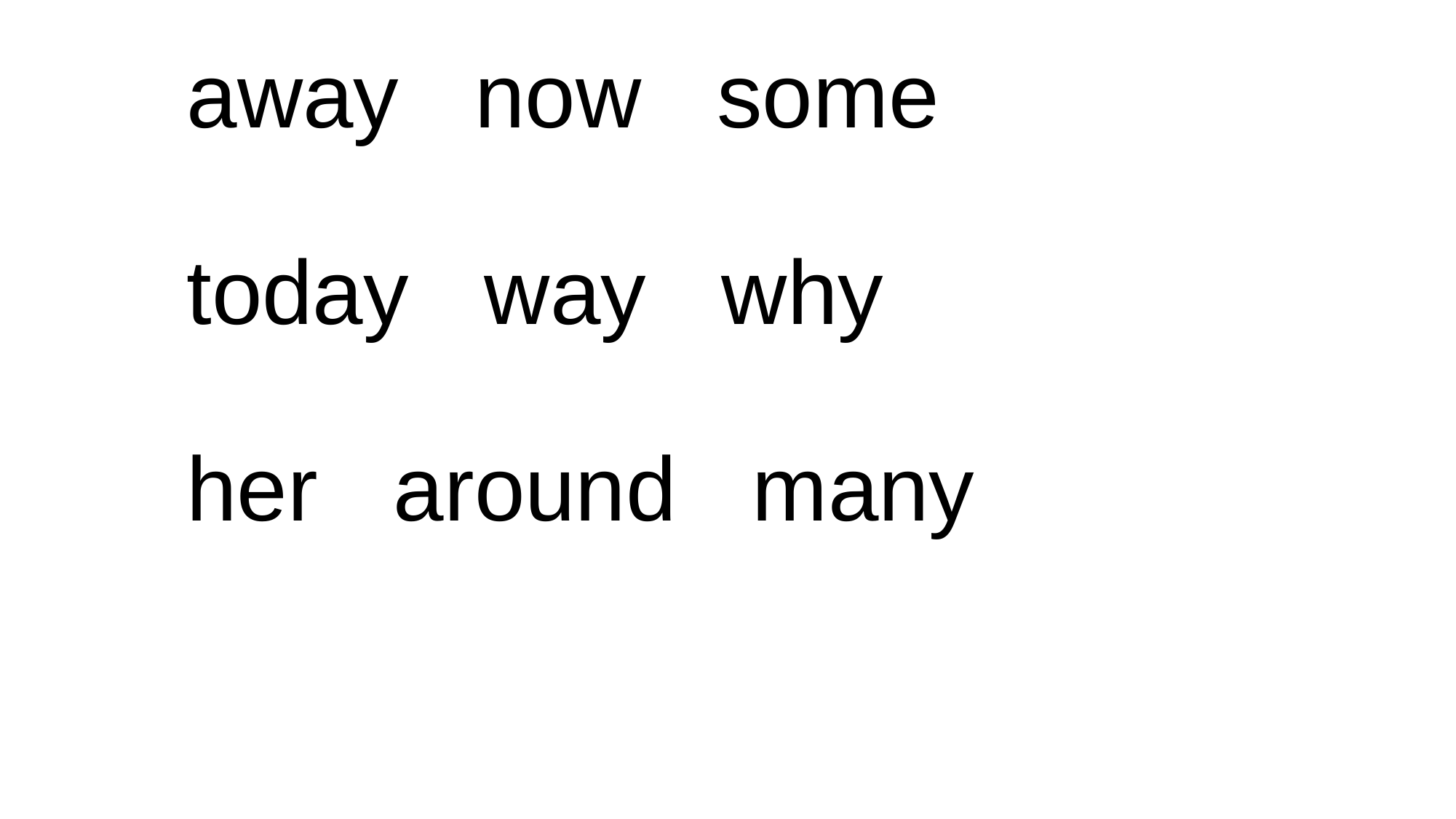

# away   now   some today   way   why her   around   many